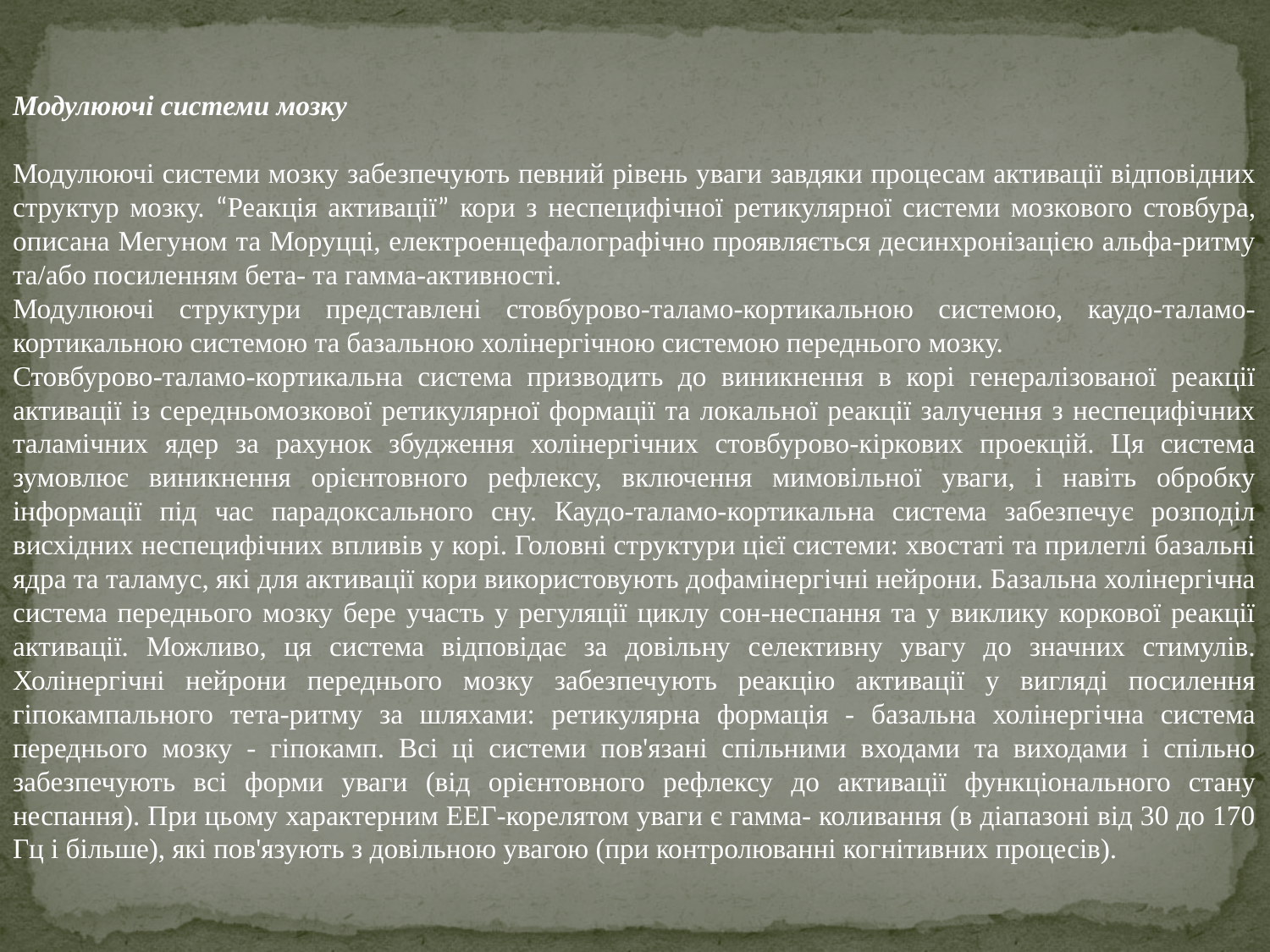

Модулюючі системи мозку

Модулюючі системи мозку забезпечують певний рівень уваги завдяки процесам активації відповідних структур мозку. “Реакція активації” кори з неспецифічної ретикулярної системи мозкового стовбура, описана Мегуном та Моруцці, електроенцефалографічно проявляється десинхронізацією альфа-ритму та/або посиленням бета- та гамма-активності.
Модулюючі структури представлені стовбурово-таламо-кортикальною системою, каудо-таламо-кортикальною системою та базальною холінергічною системою переднього мозку.
Стовбурово-таламо-кортикальна система призводить до виникнення в корі генералізованої реакції активації із середньомозкової ретикулярної формації та локальної реакції залучення з неспецифічних таламічних ядер за рахунок збудження холінергічних стовбурово-кіркових проекцій. Ця система зумовлює виникнення орієнтовного рефлексу, включення мимовільної уваги, і навіть обробку інформації під час парадоксального сну. Каудо-таламо-кортикальна система забезпечує розподіл висхідних неспецифічних впливів у корі. Головні структури цієї системи: хвостаті та прилеглі базальні ядра та таламус, які для активації кори використовують дофамінергічні нейрони. Базальна холінергічна система переднього мозку бере участь у регуляції циклу сон-неспання та у виклику коркової реакції активації. Можливо, ця система відповідає за довільну селективну увагу до значних стимулів. Холінергічні нейрони переднього мозку забезпечують реакцію активації у вигляді посилення гіпокампального тета-ритму за шляхами: ретикулярна формація - базальна холінергічна система переднього мозку - гіпокамп. Всі ці системи пов'язані спільними входами та виходами і спільно забезпечують всі форми уваги (від орієнтовного рефлексу до активації функціонального стану неспання). При цьому характерним ЕЕГ-корелятом уваги є гамма- коливання (в діапазоні від 30 до 170 Гц і більше), які пов'язують з довільною увагою (при контролюванні когнітивних процесів).